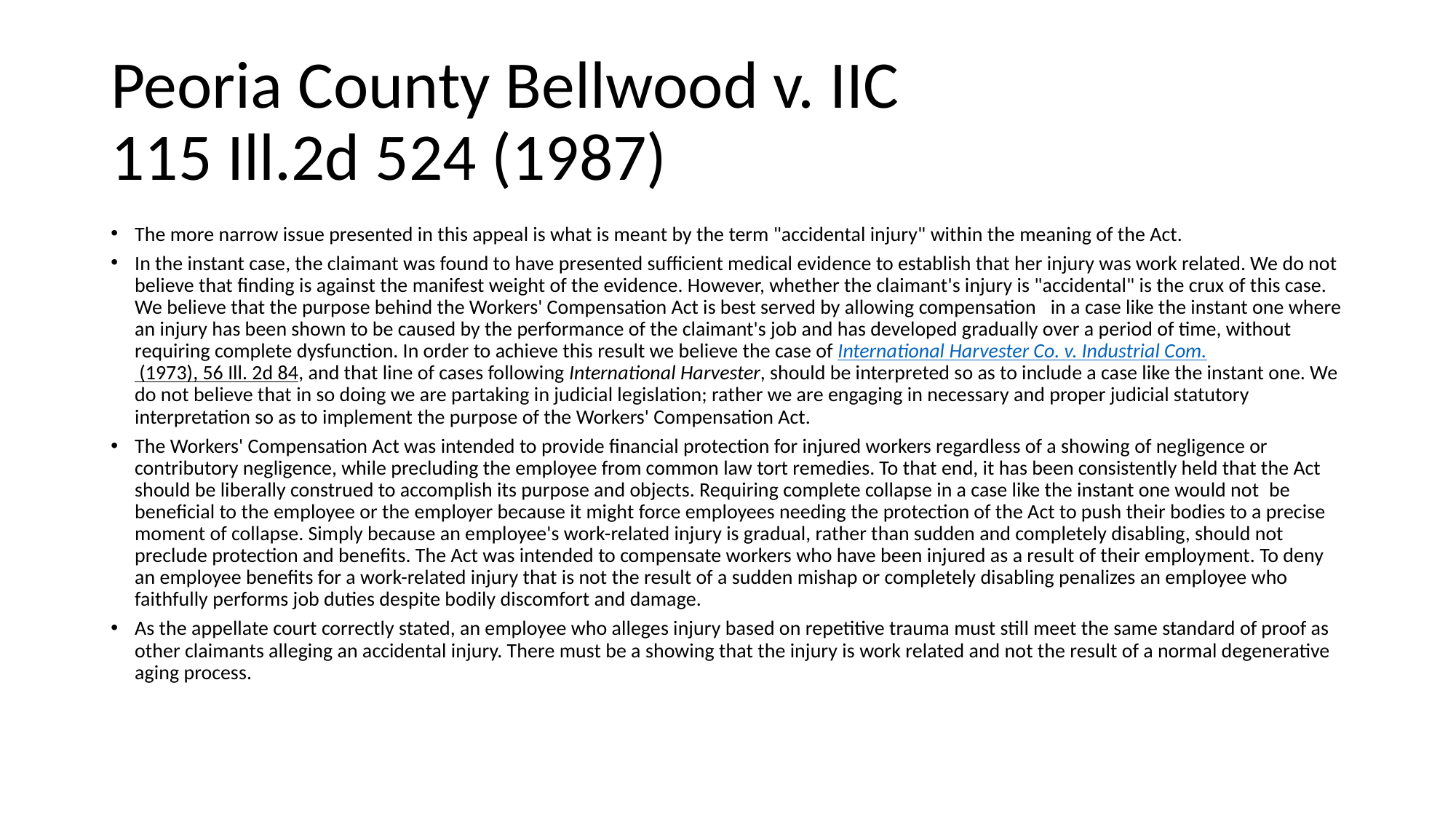

# Peoria County Bellwood v. IIC 115 Ill.2d 524 (1987)
The more narrow issue presented in this appeal is what is meant by the term "accidental injury" within the meaning of the Act.
In the instant case, the claimant was found to have presented sufficient medical evidence to establish that her injury was work related. We do not believe that finding is against the manifest weight of the evidence. However, whether the claimant's injury is "accidental" is the crux of this case. We believe that the purpose behind the Workers' Compensation Act is best served by allowing compensation   in a case like the instant one where an injury has been shown to be caused by the performance of the claimant's job and has developed gradually over a period of time, without requiring complete dysfunction. In order to achieve this result we believe the case of International Harvester Co. v. Industrial Com. (1973), 56 Ill. 2d 84, and that line of cases following International Harvester, should be interpreted so as to include a case like the instant one. We do not believe that in so doing we are partaking in judicial legislation; rather we are engaging in necessary and proper judicial statutory interpretation so as to implement the purpose of the Workers' Compensation Act.
The Workers' Compensation Act was intended to provide financial protection for injured workers regardless of a showing of negligence or contributory negligence, while precluding the employee from common law tort remedies. To that end, it has been consistently held that the Act should be liberally construed to accomplish its purpose and objects. Requiring complete collapse in a case like the instant one would not  be beneficial to the employee or the employer because it might force employees needing the protection of the Act to push their bodies to a precise moment of collapse. Simply because an employee's work-related injury is gradual, rather than sudden and completely disabling, should not preclude protection and benefits. The Act was intended to compensate workers who have been injured as a result of their employment. To deny an employee benefits for a work-related injury that is not the result of a sudden mishap or completely disabling penalizes an employee who faithfully performs job duties despite bodily discomfort and damage.
As the appellate court correctly stated, an employee who alleges injury based on repetitive trauma must still meet the same standard of proof as other claimants alleging an accidental injury. There must be a showing that the injury is work related and not the result of a normal degenerative aging process.